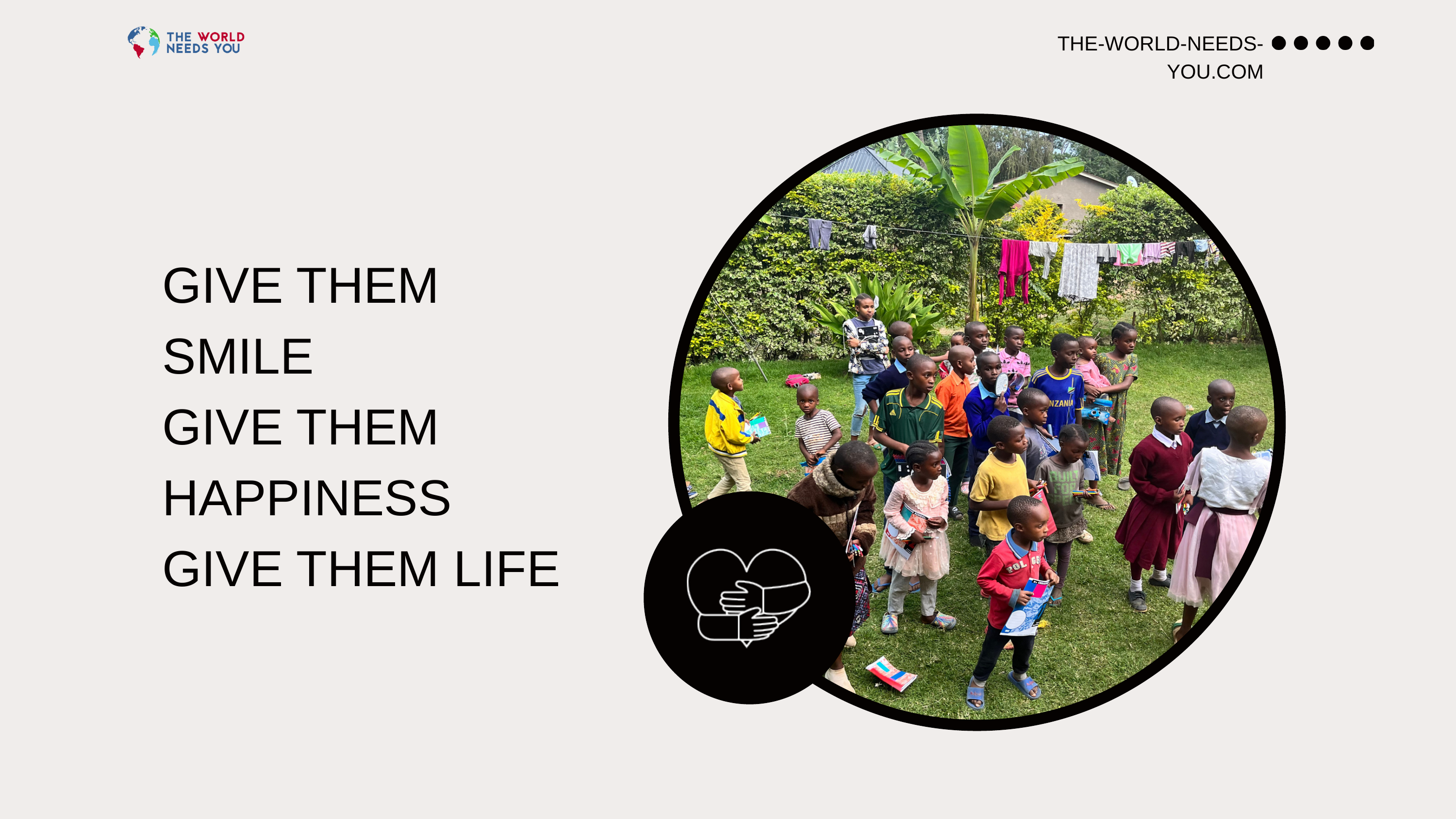

THE-WORLD-NEEDS-YOU.COM

GIVE THEM SMILE
GIVE THEM HAPPINESS
GIVE THEM LIFE